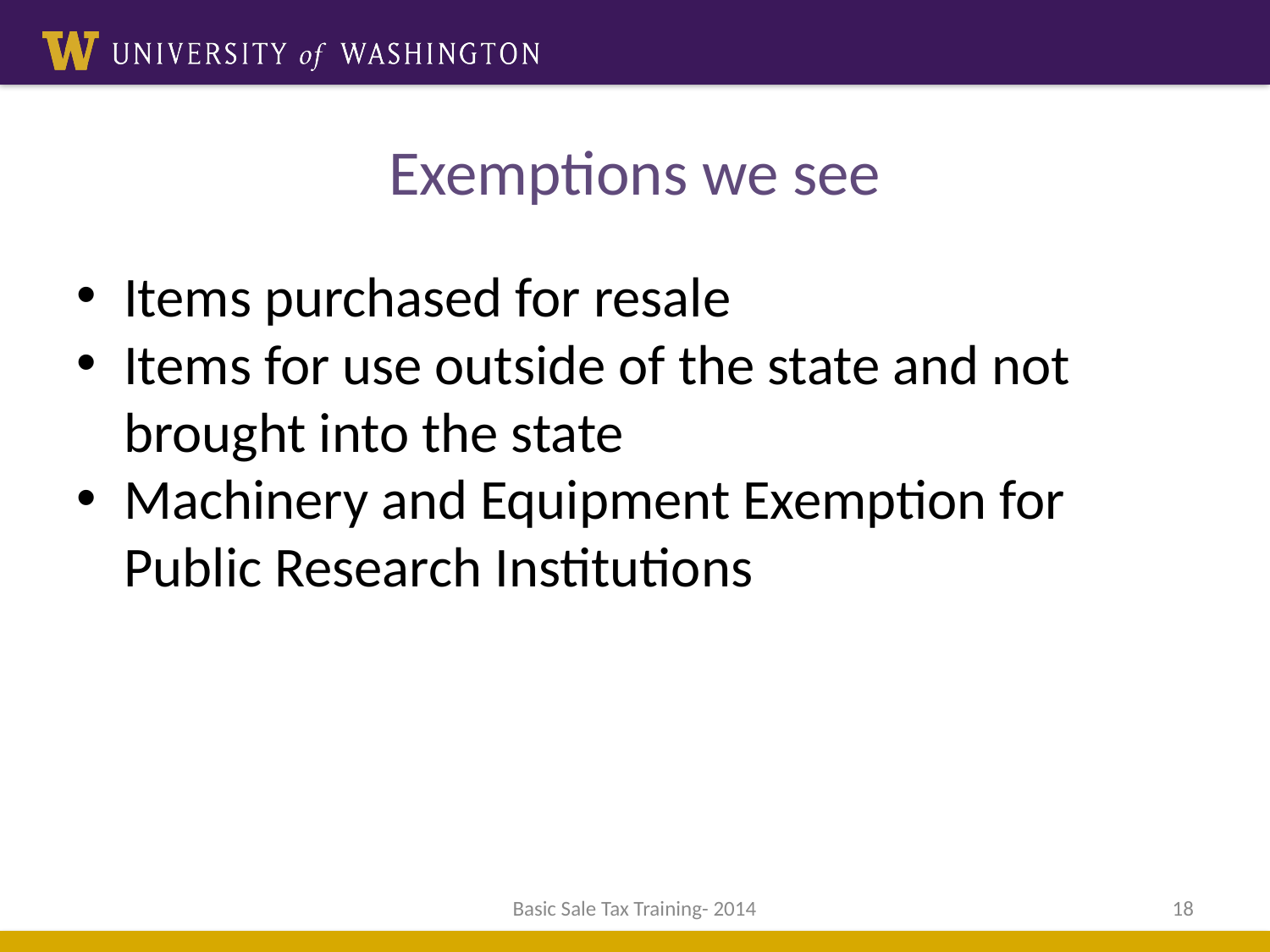

# Exemptions we see
Items purchased for resale
Items for use outside of the state and not brought into the state
Machinery and Equipment Exemption for Public Research Institutions

Basic Sale Tax Training- 2014
18